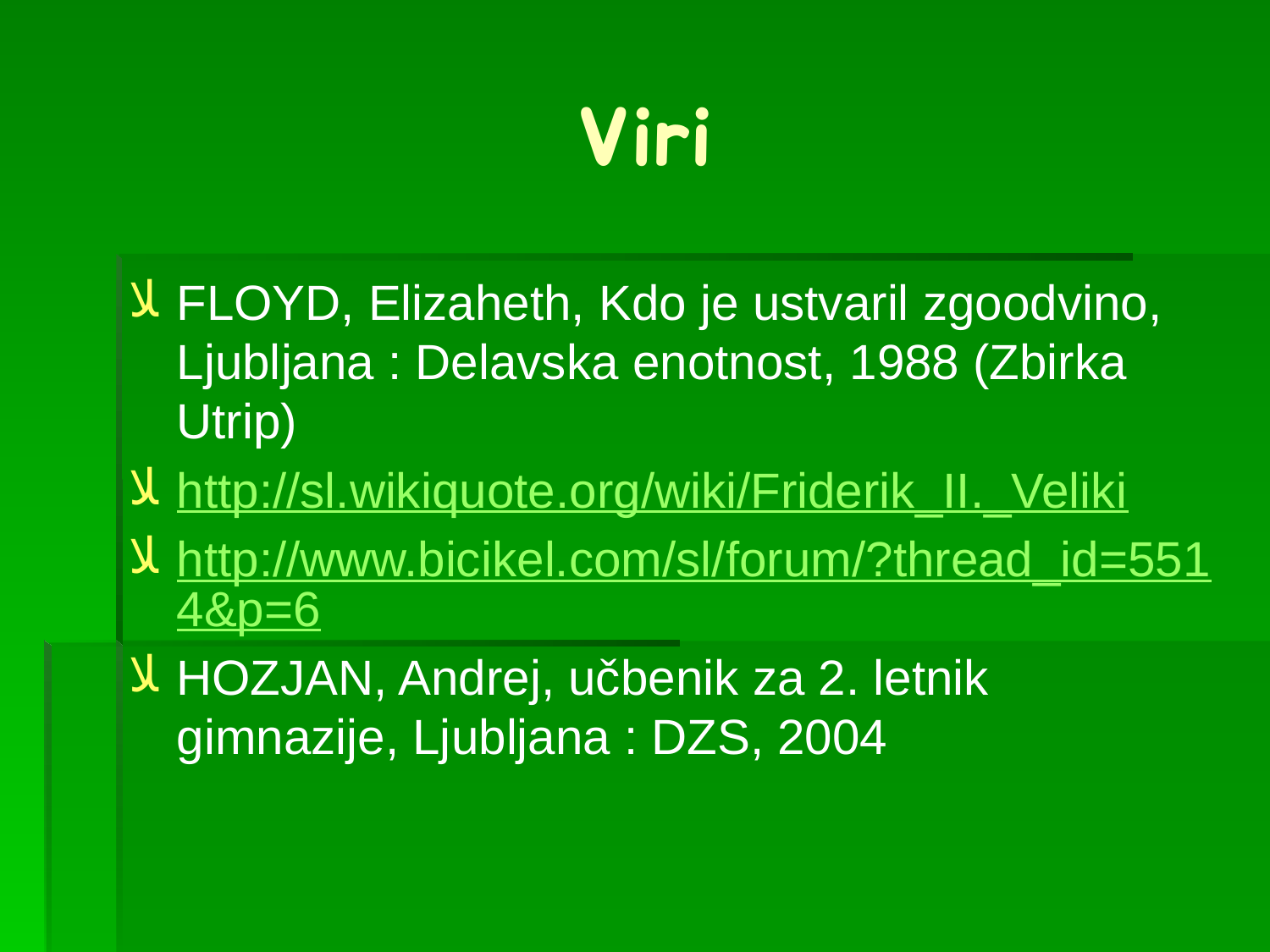

# Viri
FLOYD, Elizaheth, Kdo je ustvaril zgoodvino, Ljubljana : Delavska enotnost, 1988 (Zbirka Utrip)
http://sl.wikiquote.org/wiki/Friderik_II._Veliki
http://www.bicikel.com/sl/forum/?thread_id=5514&p=6
HOZJAN, Andrej, učbenik za 2. letnik gimnazije, Ljubljana : DZS, 2004